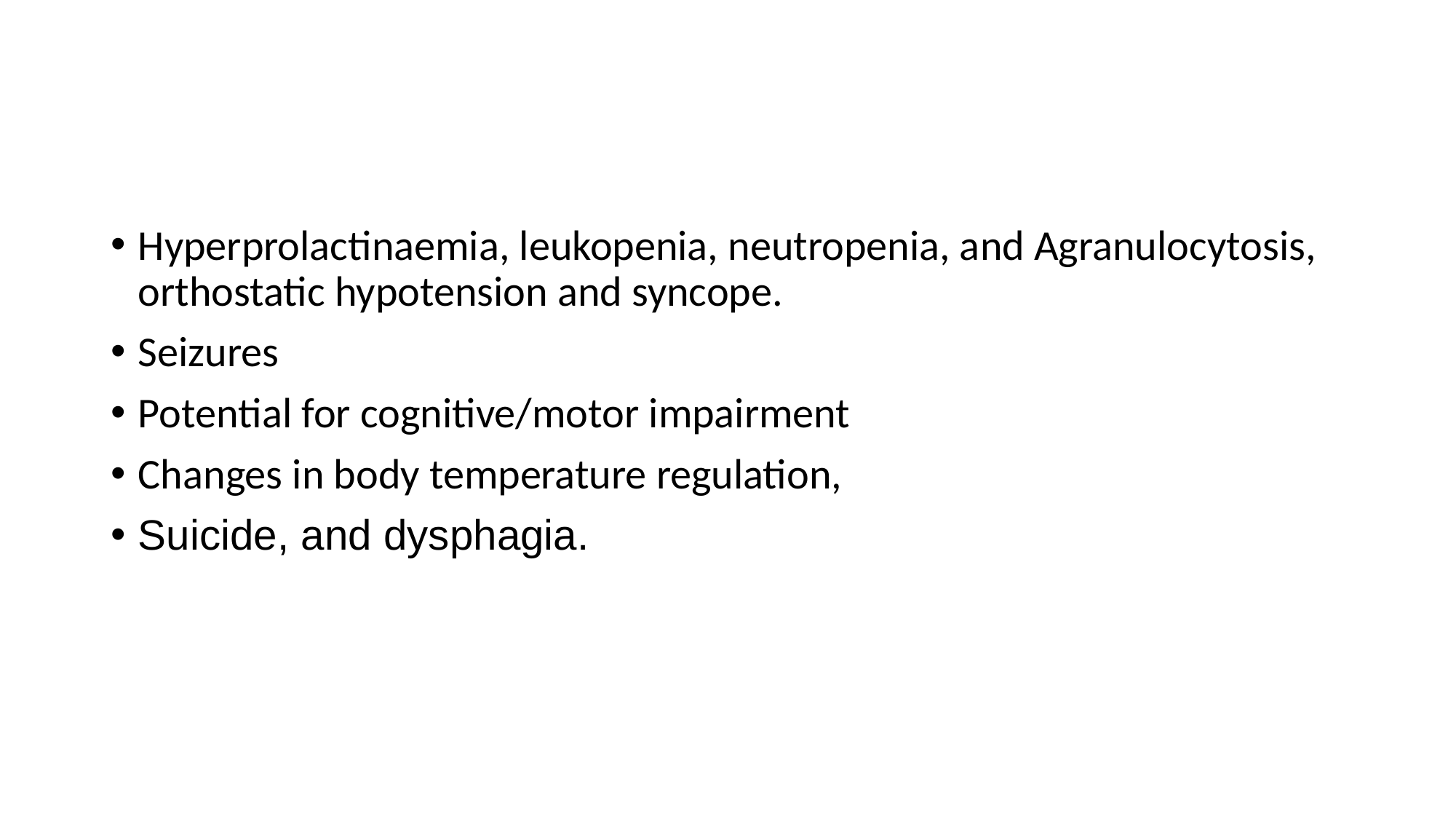

#
Hyperprolactinaemia, leukopenia, neutropenia, and Agranulocytosis, orthostatic hypotension and syncope.
Seizures
Potential for cognitive/motor impairment
Changes in body temperature regulation,
Suicide, and dysphagia.